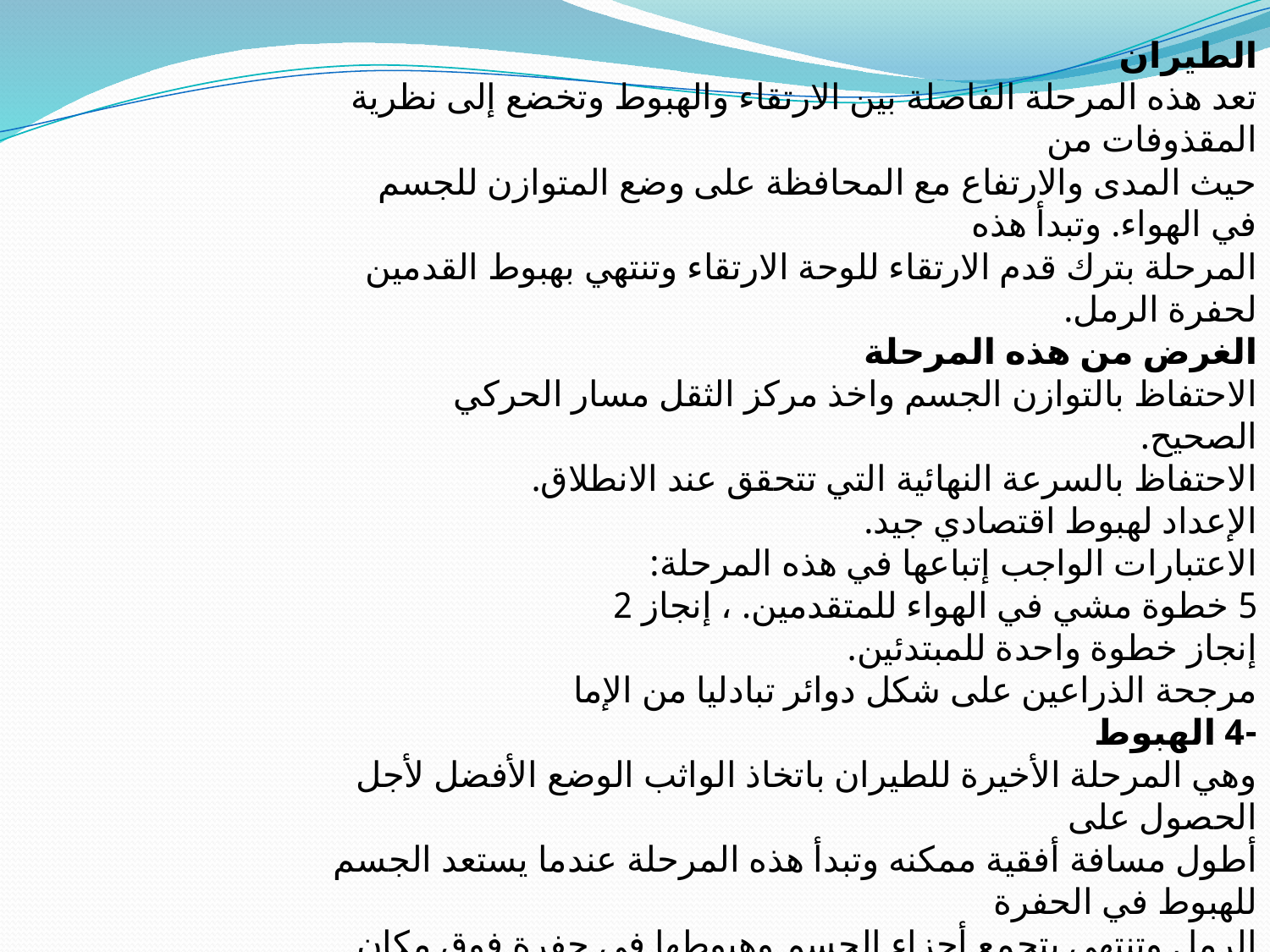

الطيران
تعد هذه المرحلة الفاصلة بين الارتقاء والهبوط وتخضع إلى نظرية المقذوفات من
حيث المدى والارتفاع مع المحافظة على وضع المتوازن للجسم في الهواء. وتبدأ هذه
المرحلة بترك قدم الارتقاء للوحة الارتقاء وتنتهي بهبوط القدمين لحفرة الرمل.
الغرض من هذه المرحلة
الاحتفاظ بالتوازن الجسم واخذ مركز الثقل مسار الحركي الصحيح.
الاحتفاظ بالسرعة النهائية التي تتحقق عند الانطلاق.
الإعداد لهبوط اقتصادي جيد.
الاعتبارات الواجب إتباعها في هذه المرحلة:
5 خطوة مشي في الهواء للمتقدمين. ، إنجاز 2
إنجاز خطوة واحدة للمبتدئين.
مرجحة الذراعين على شكل دوائر تبادليا من الإما
-4 الهبوط
وهي المرحلة الأخيرة للطيران باتخاذ الواثب الوضع الأفضل لأجل الحصول على
أطول مسافة أفقية ممكنه وتبدأ هذه المرحلة عندما يستعد الجسم للهبوط في الحفرة
الرمل وتنتهي بتجمع أجزاء الجسم وهبوطها في حفرة فوق مكان القدمين في الرمل.
الغرض من هذه المرحلة:
عدم فقد مسافة من منحى الطيران بالهبوط الجيد.
الاعتبارات الواجب إتباعها في هذه المرحلة:
امتداد الرجلين للإمام مع رفعها عن الأرض.ميل الجذع للإمام.